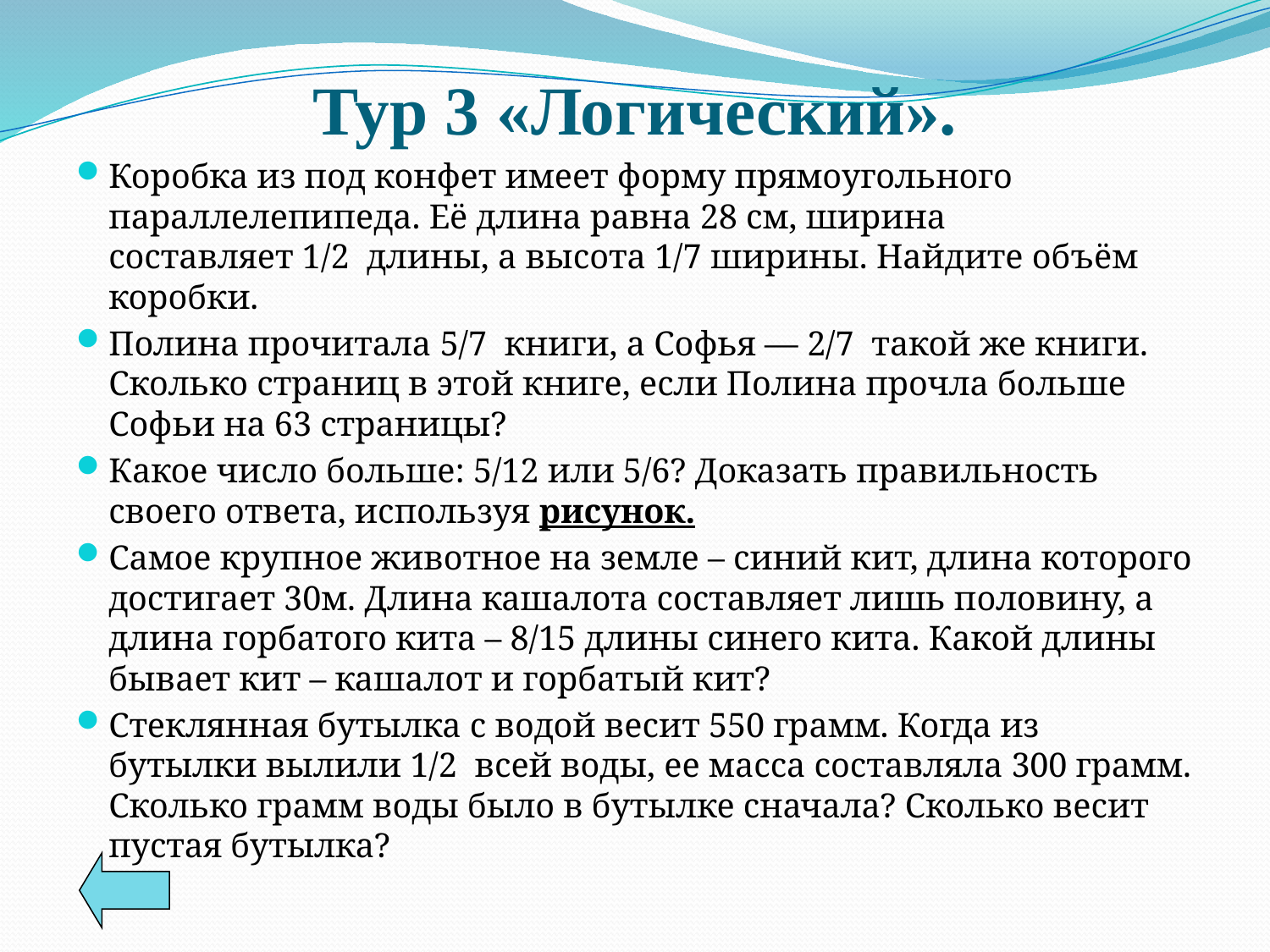

# Тур 3 «Логический».
Коробка из под конфет имеет форму прямоугольного параллелепипеда. Её длина равна 28 см, ширина составляет 1/2  длины, а высота 1/7 ширины. Найдите объём коробки.
Полина прочитала 5/7  книги, а Софья — 2/7  такой же книги. Сколько страниц в этой книге, если Полина прочла больше Софьи на 63 страницы?
Какое число больше: 5/12 или 5/6? Доказать правильность своего ответа, используя рисунок.
Самое крупное животное на земле – синий кит, длина которого достигает 30м. Длина кашалота составляет лишь половину, а длина горбатого кита – 8/15 длины синего кита. Какой длины бывает кит – кашалот и горбатый кит?
Стеклянная бутылка с водой весит 550 грамм. Когда из бутылки вылили 1/2  всей воды, ее масса составляла 300 грамм. Сколько грамм воды было в бутылке сначала? Сколько весит пустая бутылка?